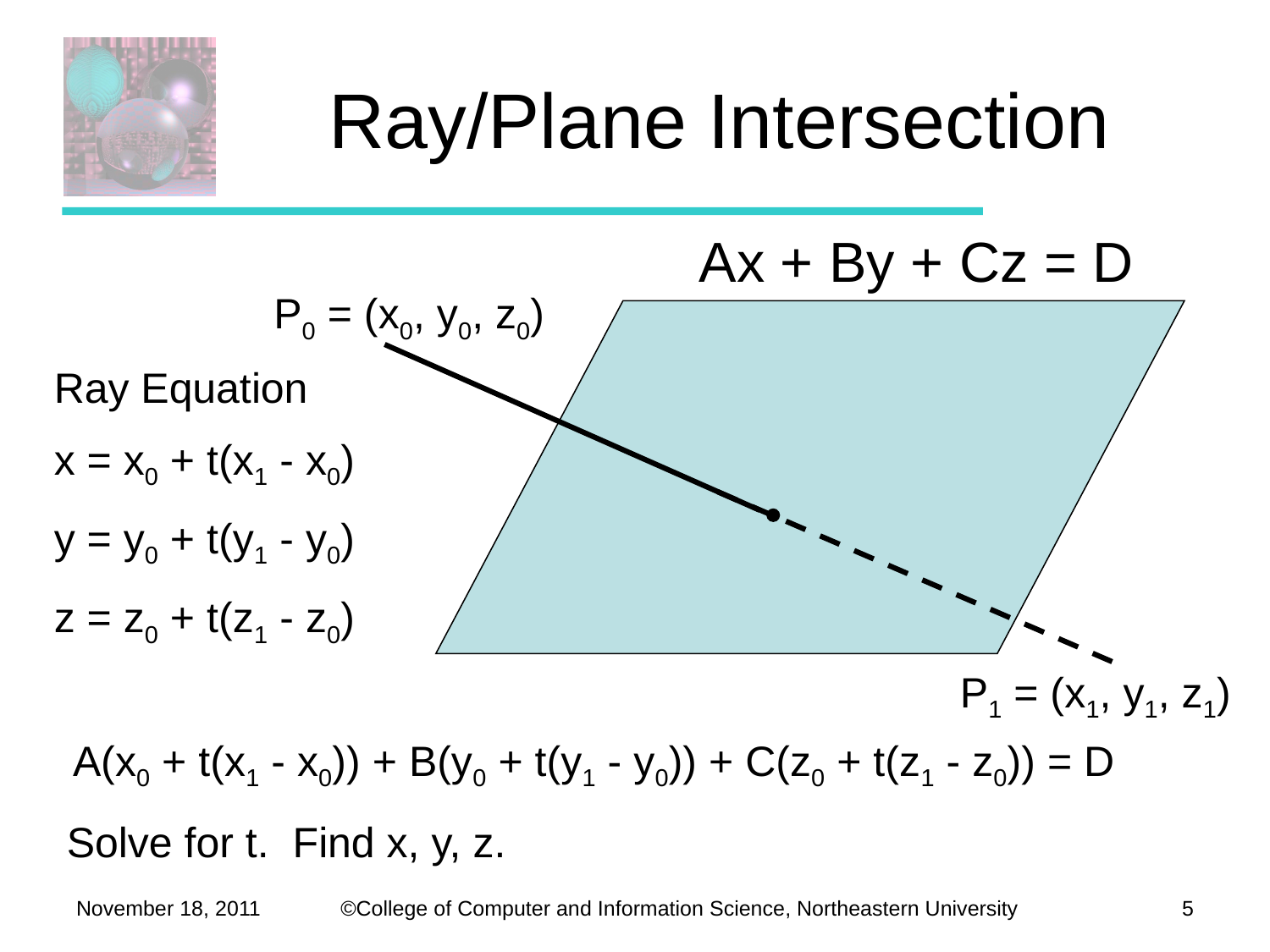

# Ray/Plane Intersection
Ax + By + Cz = D
P0 = (x0, y0, z0)

Ray Equation
x = x0 + t(x1 - x0)
y = y0 + t(y1 - y0)
z = z0 + t(z1 - z0)

P1 = (x1, y1, z1)
A(x0 + t(x1 - x0)) + B(y0 + t(y1 - y0)) + C(z0 + t(z1 - z0)) = D
Solve for t.  Find x, y, z.
November 18, 2011
5